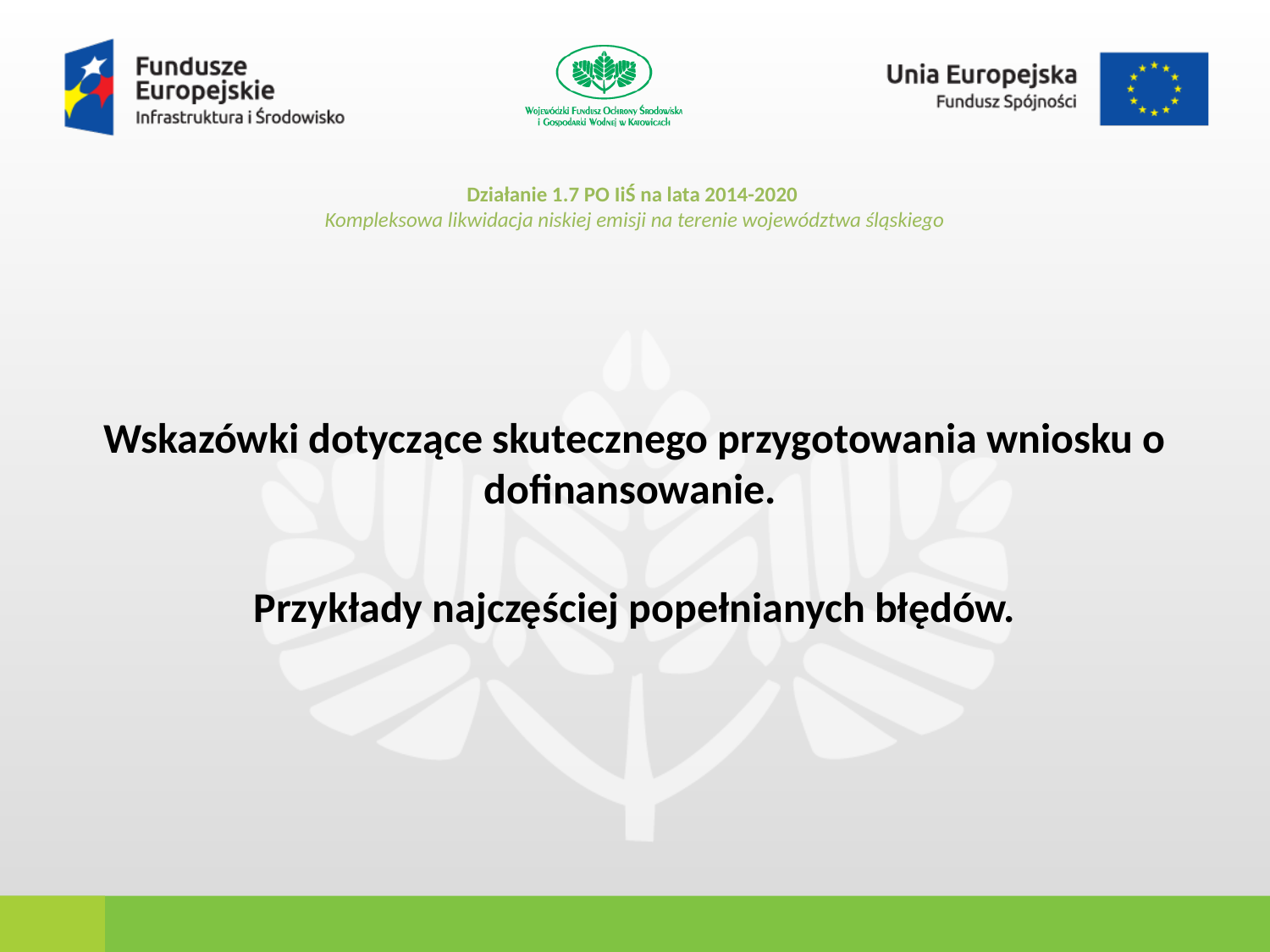

# Działanie 1.7 PO IiŚ na lata 2014-2020 Kompleksowa likwidacja niskiej emisji na terenie województwa śląskiego

Wskazówki dotyczące skutecznego przygotowania wniosku o dofinansowanie.

Przykłady najczęściej popełnianych błędów.